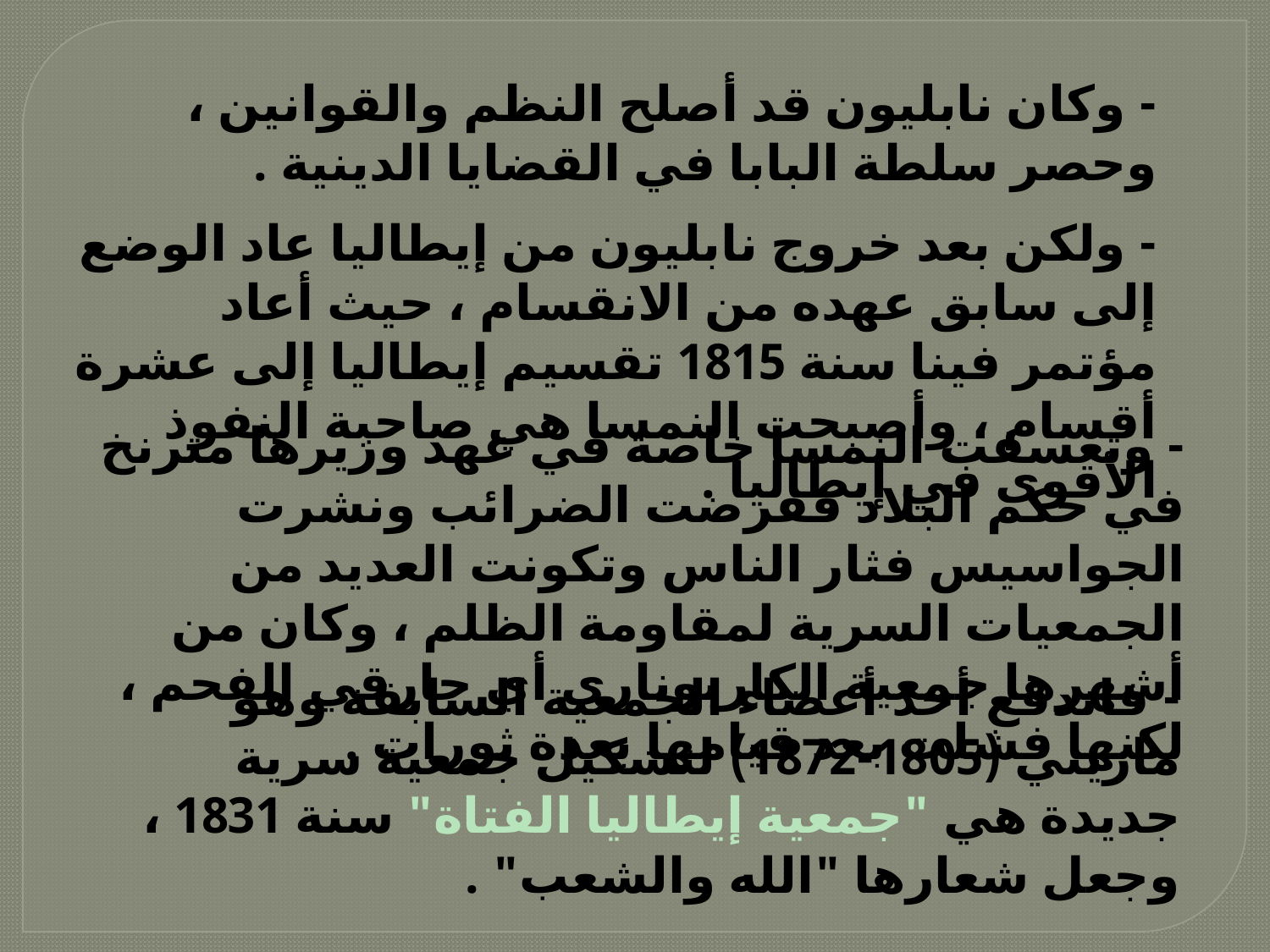

- وكان نابليون قد أصلح النظم والقوانين ، وحصر سلطة البابا في القضايا الدينية .
- ولكن بعد خروج نابليون من إيطاليا عاد الوضع إلى سابق عهده من الانقسام ، حيث أعاد مؤتمر فينا سنة 1815 تقسيم إيطاليا إلى عشرة أقسام ، وأصبحت النمسا هي صاحبة النفوذ الأقوى في إيطاليا .
- وتعسفت النمسا خاصة في عهد وزيرها مترنخ في حكم البلاد ففرضت الضرائب ونشرت الجواسيس فثار الناس وتكونت العديد من الجمعيات السرية لمقاومة الظلم ، وكان من أشهرها جمعية الكاربوناري أي حارقي الفحم ، لكنها فشلت بعد قيامها بعدة ثورات .
- فاندفع أحد أعضاء الجمعية السابقة وهو مازيني (1805-1872) لتشكيل جمعية سرية جديدة هي "جمعية إيطاليا الفتاة" سنة 1831 ، وجعل شعارها "الله والشعب" .